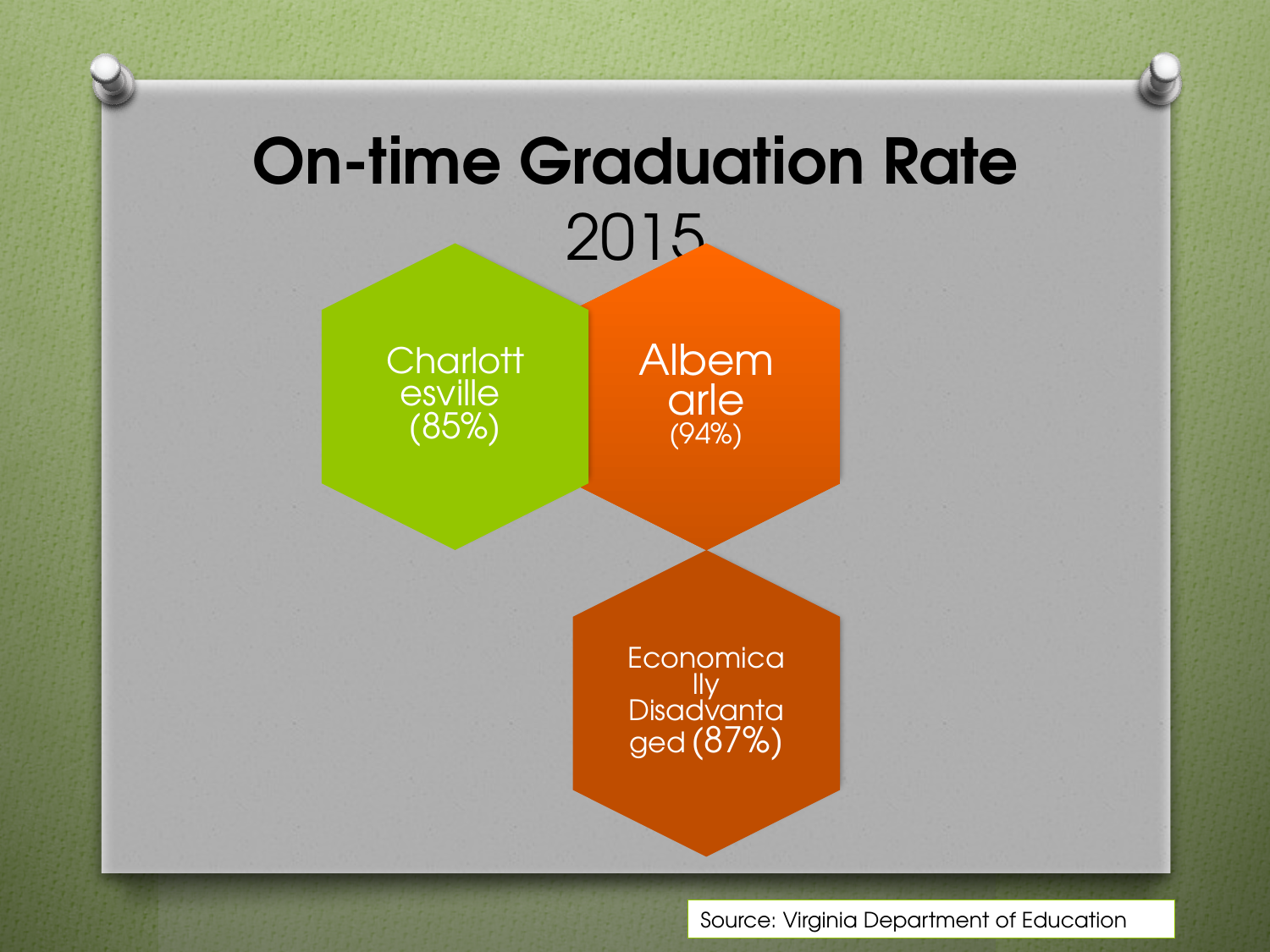

# On-time Graduation Rate 2015
Albemarle (94%)
Charlottesville
(85%)
Economically Disadvantaged (87%)
Source: Virginia Department of Education